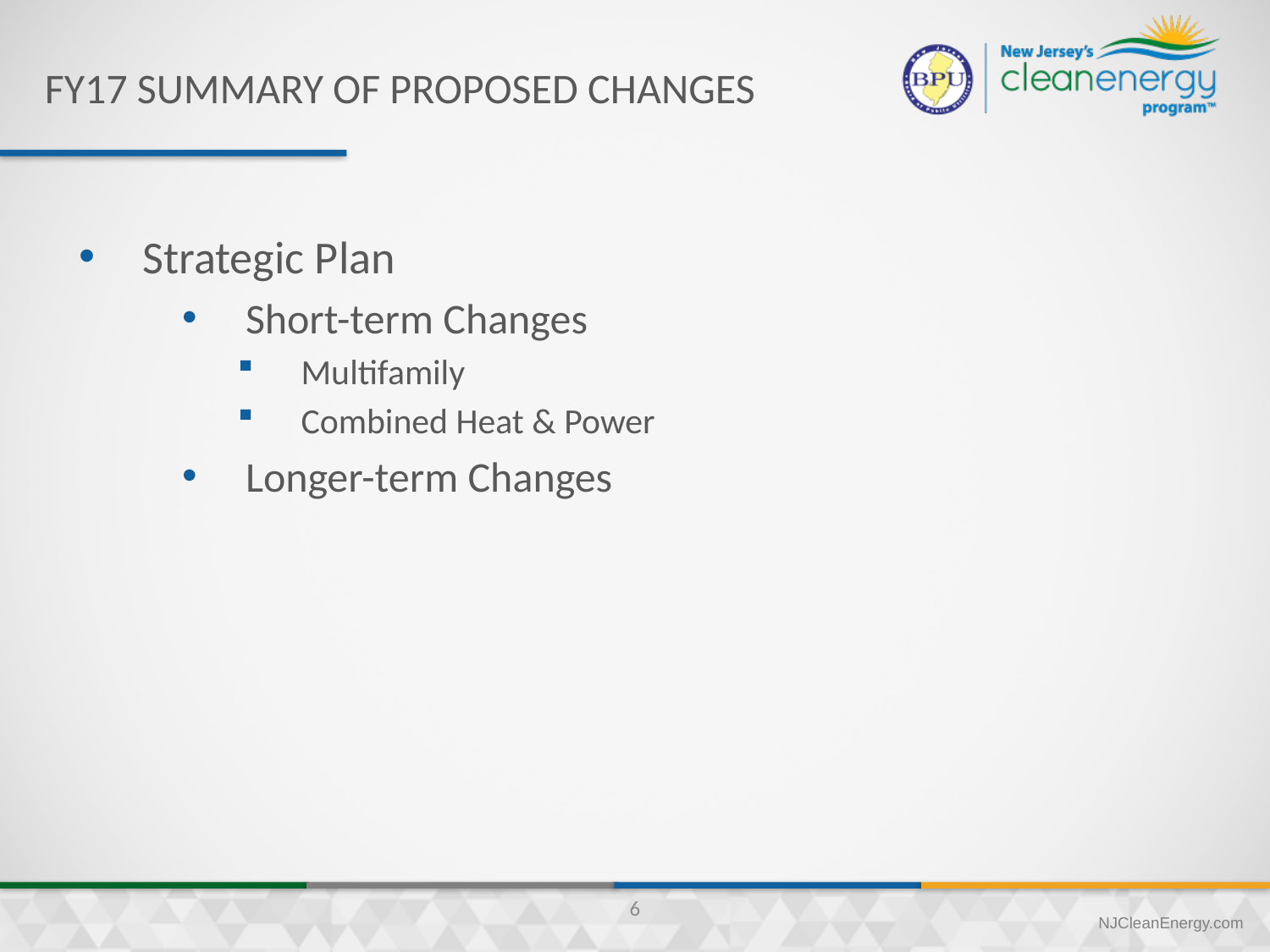

FY17 Summary of proposed changes

Strategic Plan
Short-term Changes
Multifamily
Combined Heat & Power
Longer-term Changes

6